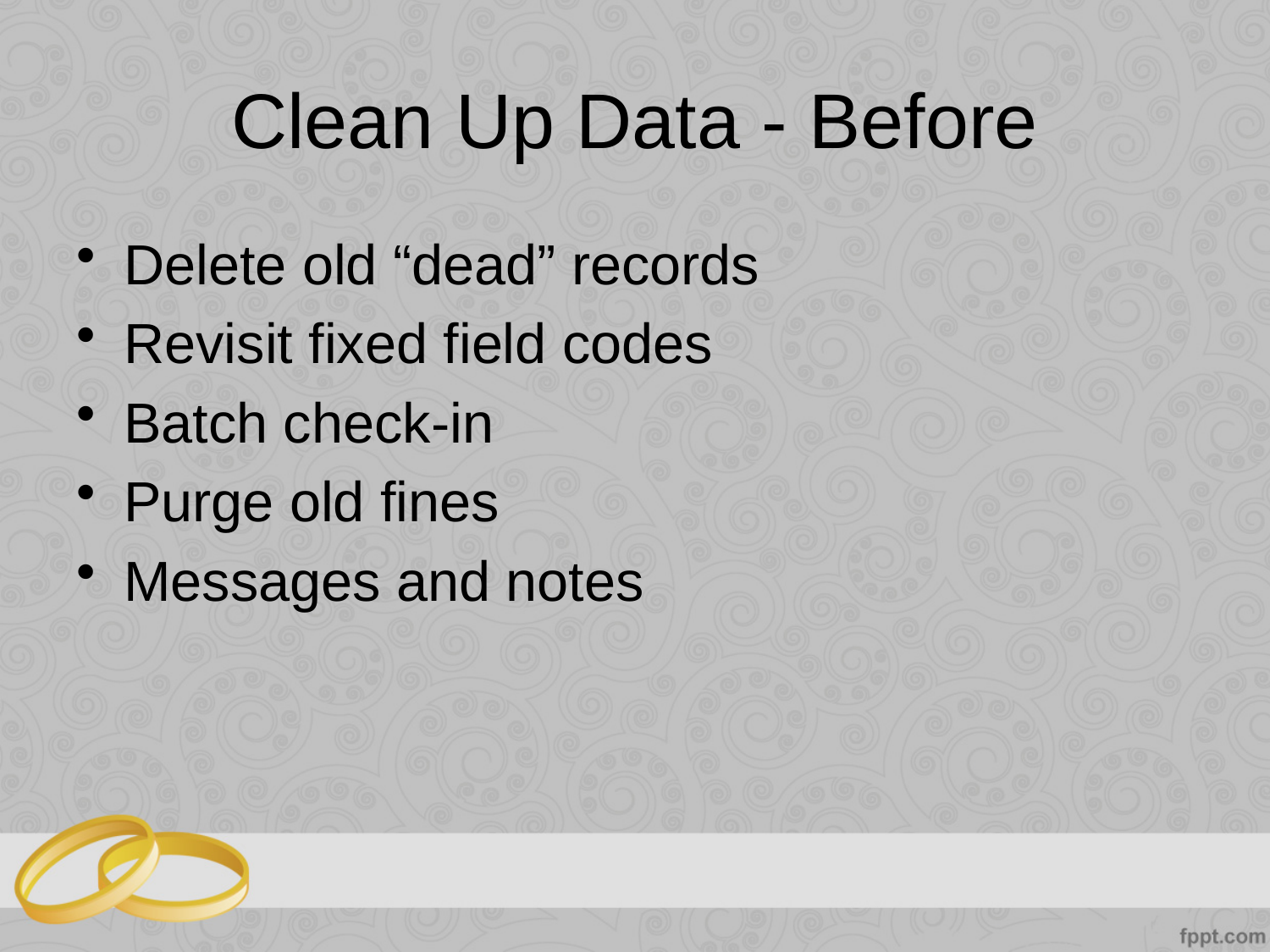

# Clean Up Data - Before
Delete old “dead” records
Revisit fixed field codes
Batch check-in
Purge old fines
Messages and notes